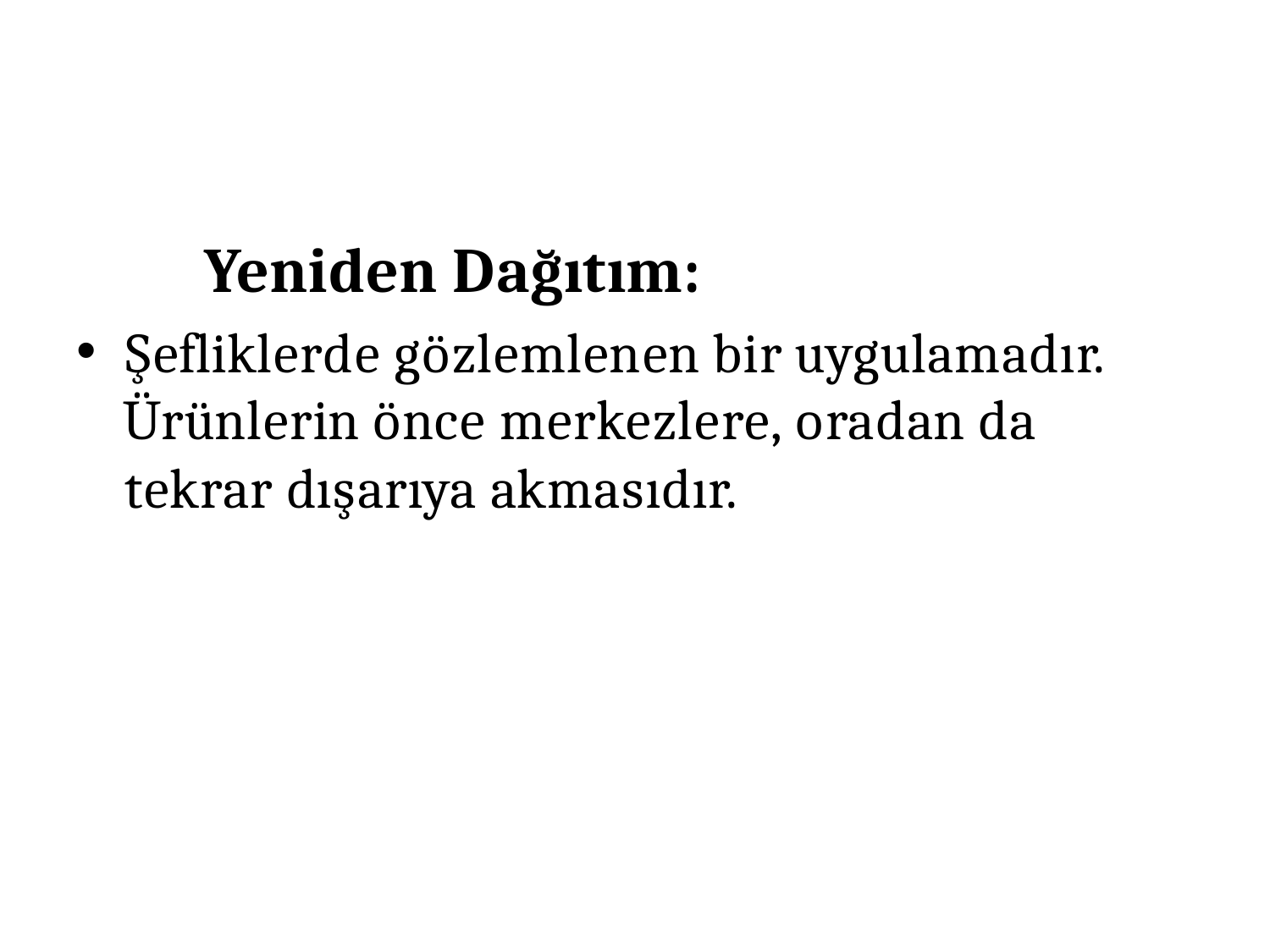

#
	Yeniden Dağıtım:
Şefliklerde gözlemlenen bir uygulamadır. Ürünlerin önce merkezlere, oradan da tekrar dışarıya akmasıdır.